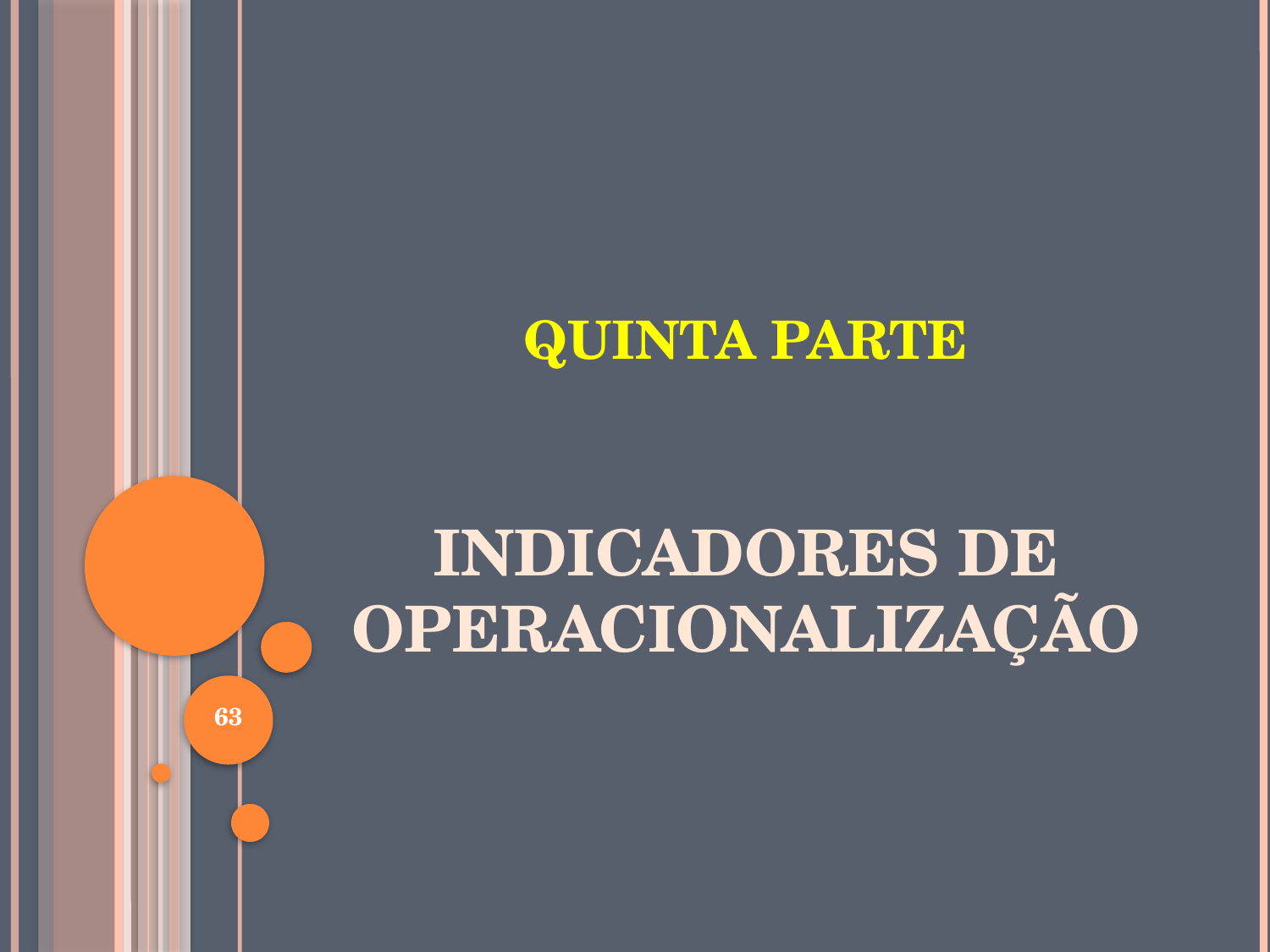

# QUINTA PARTE
INDICADORES DE OPERACIONALIZAÇÃO
63